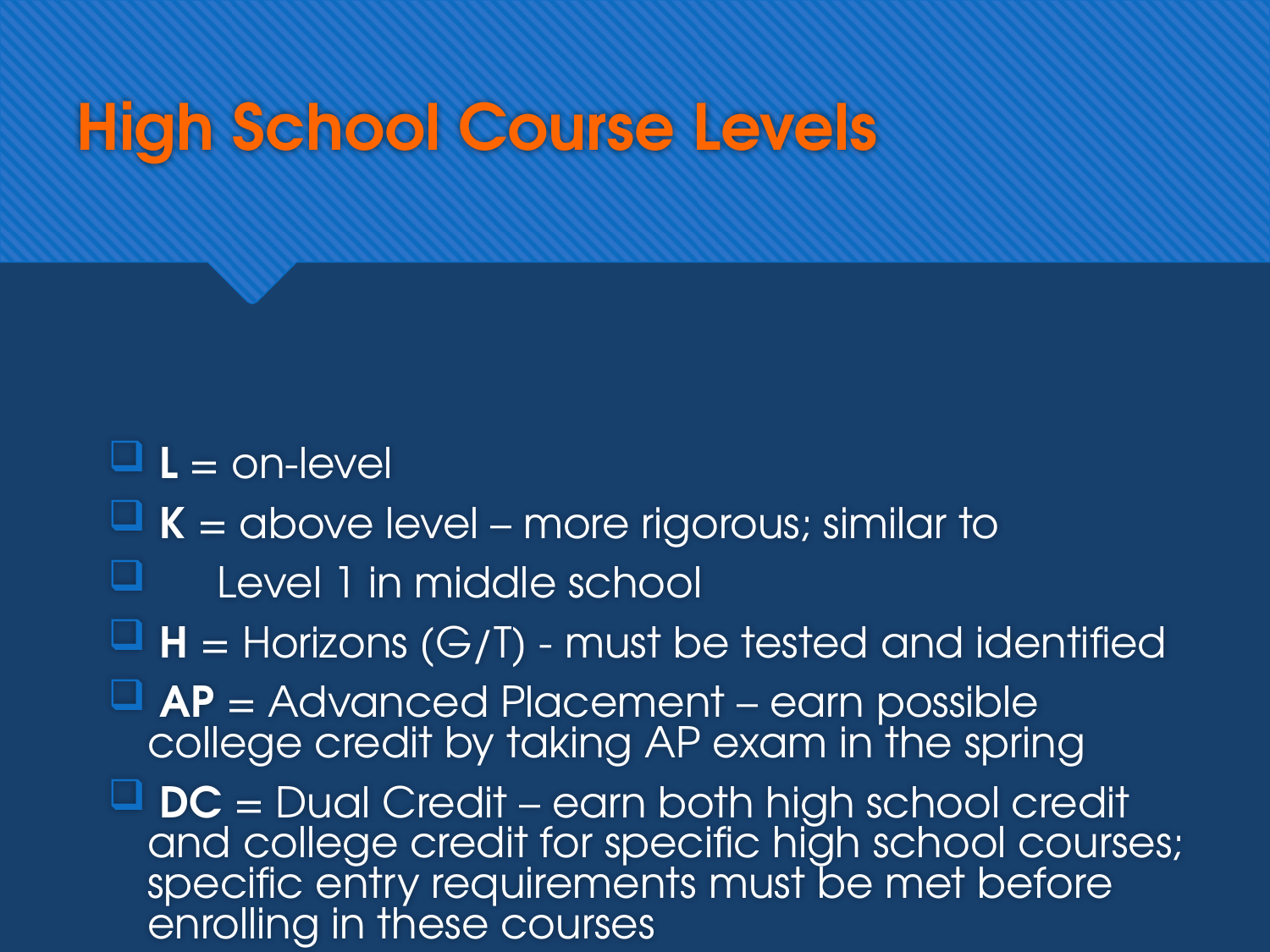

# High School Course Levels

 L = on-level
 K = above level – more rigorous; similar to
      Level 1 in middle school
 H = Horizons (G/T) - must be tested and identified
 AP = Advanced Placement – earn possible college credit by taking AP exam in the spring
 DC = Dual Credit – earn both high school credit and college credit for specific high school courses; specific entry requirements must be met before enrolling in these courses